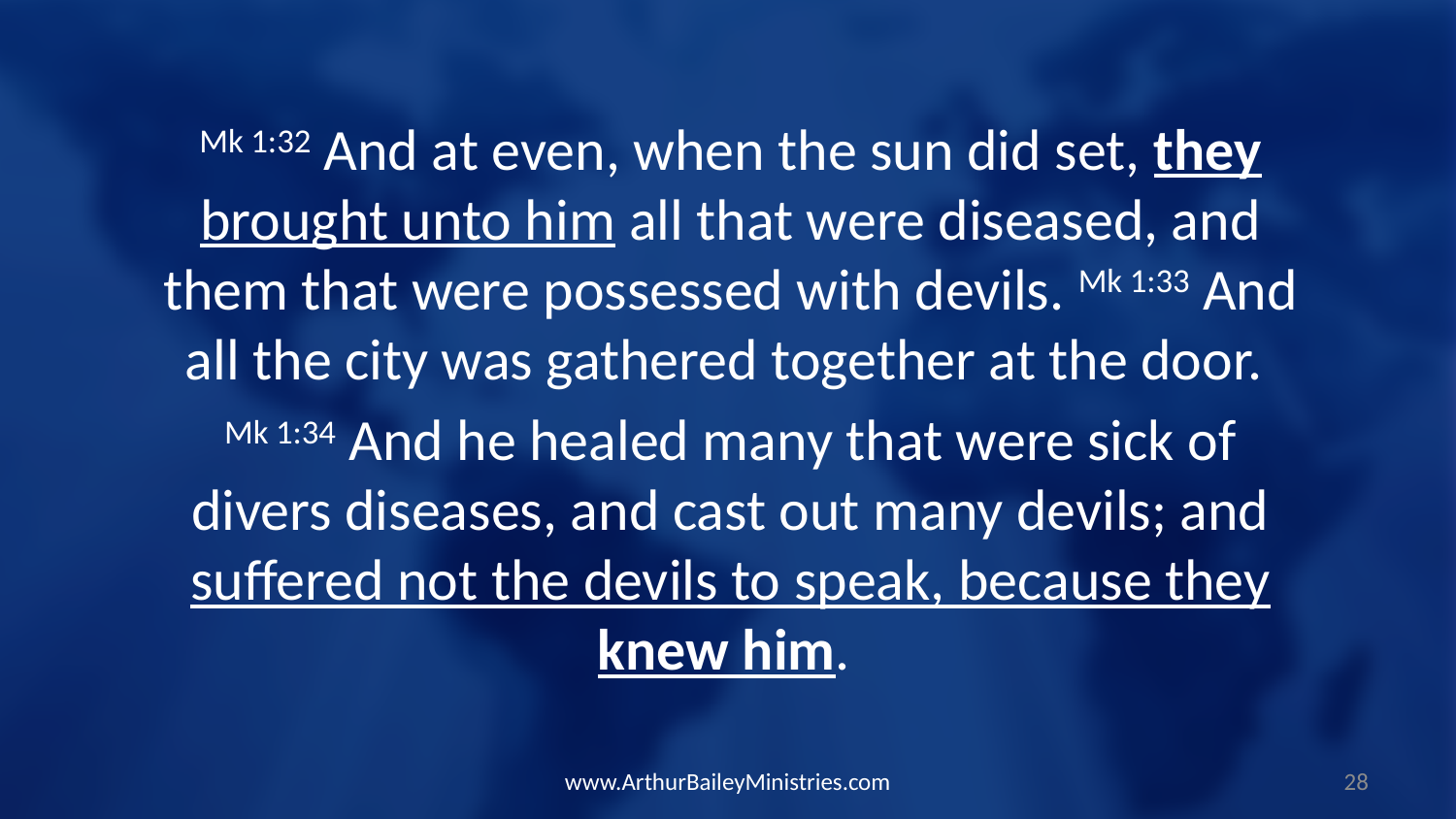

Mk 1:32 And at even, when the sun did set, they brought unto him all that were diseased, and them that were possessed with devils. Mk 1:33 And all the city was gathered together at the door.
Mk 1:34 And he healed many that were sick of divers diseases, and cast out many devils; and suffered not the devils to speak, because they knew him.
www.ArthurBaileyMinistries.com
28